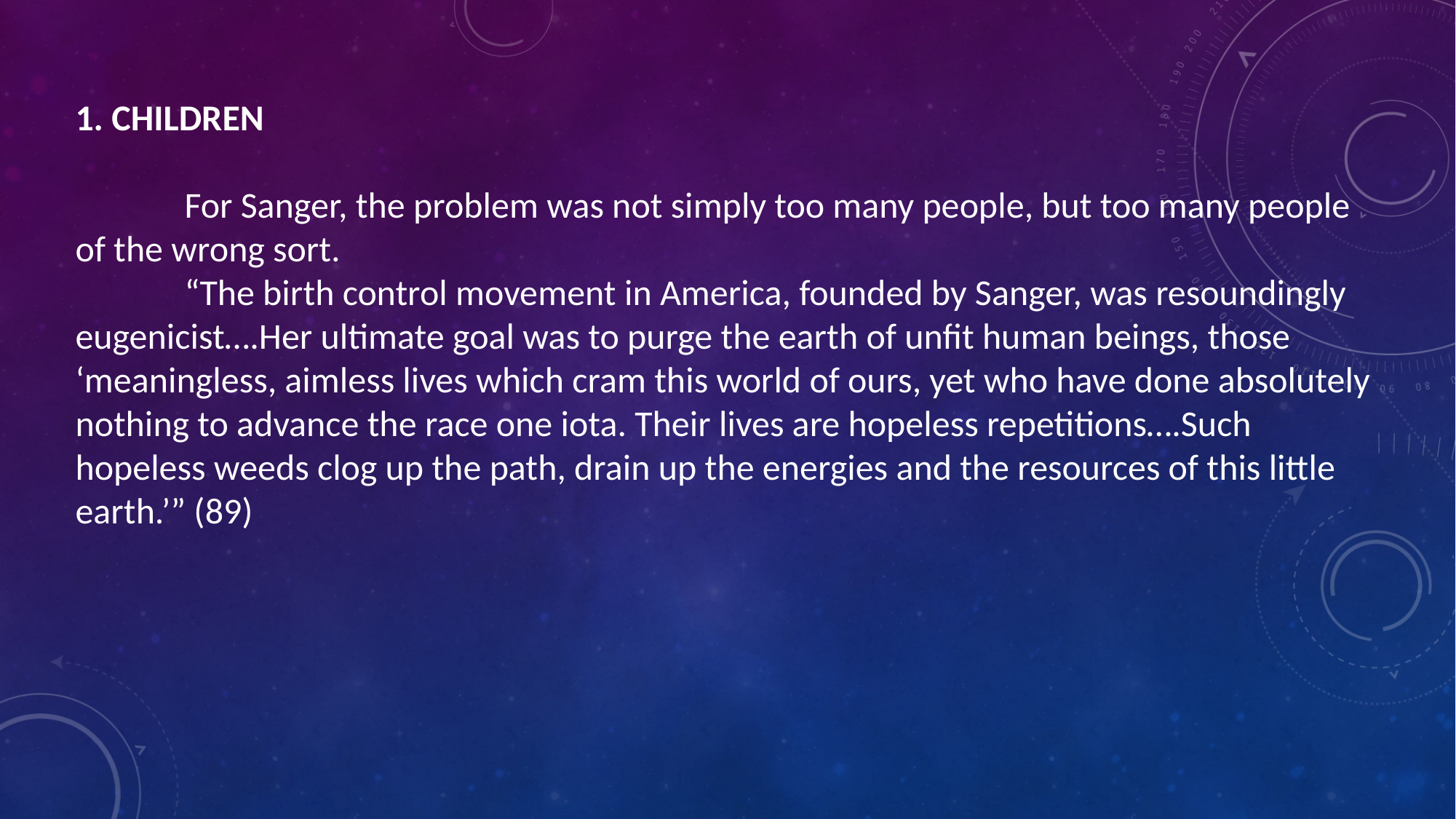

1. CHILDREN

	For Sanger, the problem was not simply too many people, but too many people of the wrong sort.
	“The birth control movement in America, founded by Sanger, was resoundingly eugenicist….Her ultimate goal was to purge the earth of unfit human beings, those ‘meaningless, aimless lives which cram this world of ours, yet who have done absolutely nothing to advance the race one iota. Their lives are hopeless repetitions….Such hopeless weeds clog up the path, drain up the energies and the resources of this little earth.’” (89)